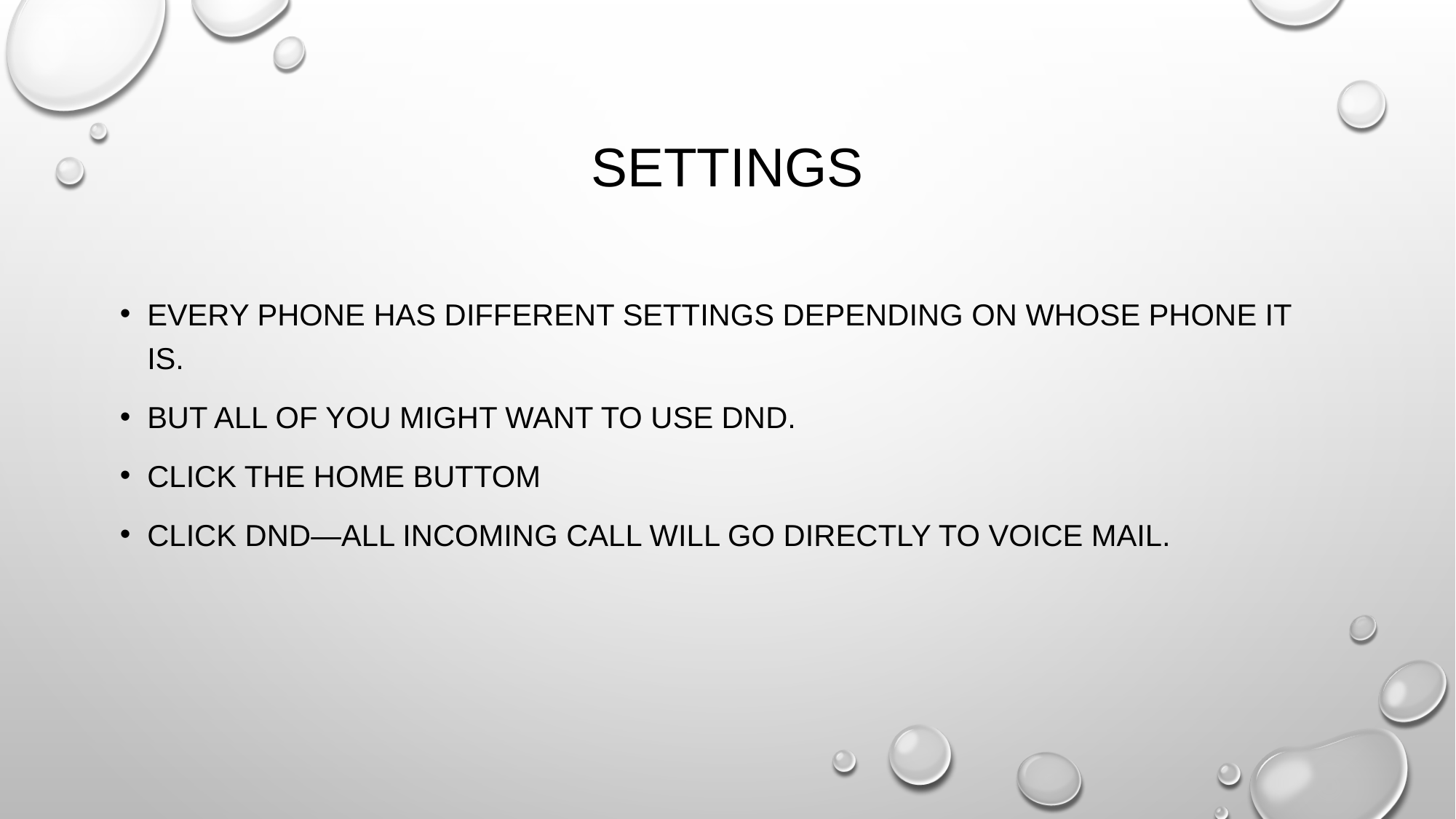

# Settings
Every phone has different settings depending on whose phone it is.
But All of you might want to use DND.
Click the HOME buttom
Click DND—all incoming call will go directly to voice mail.